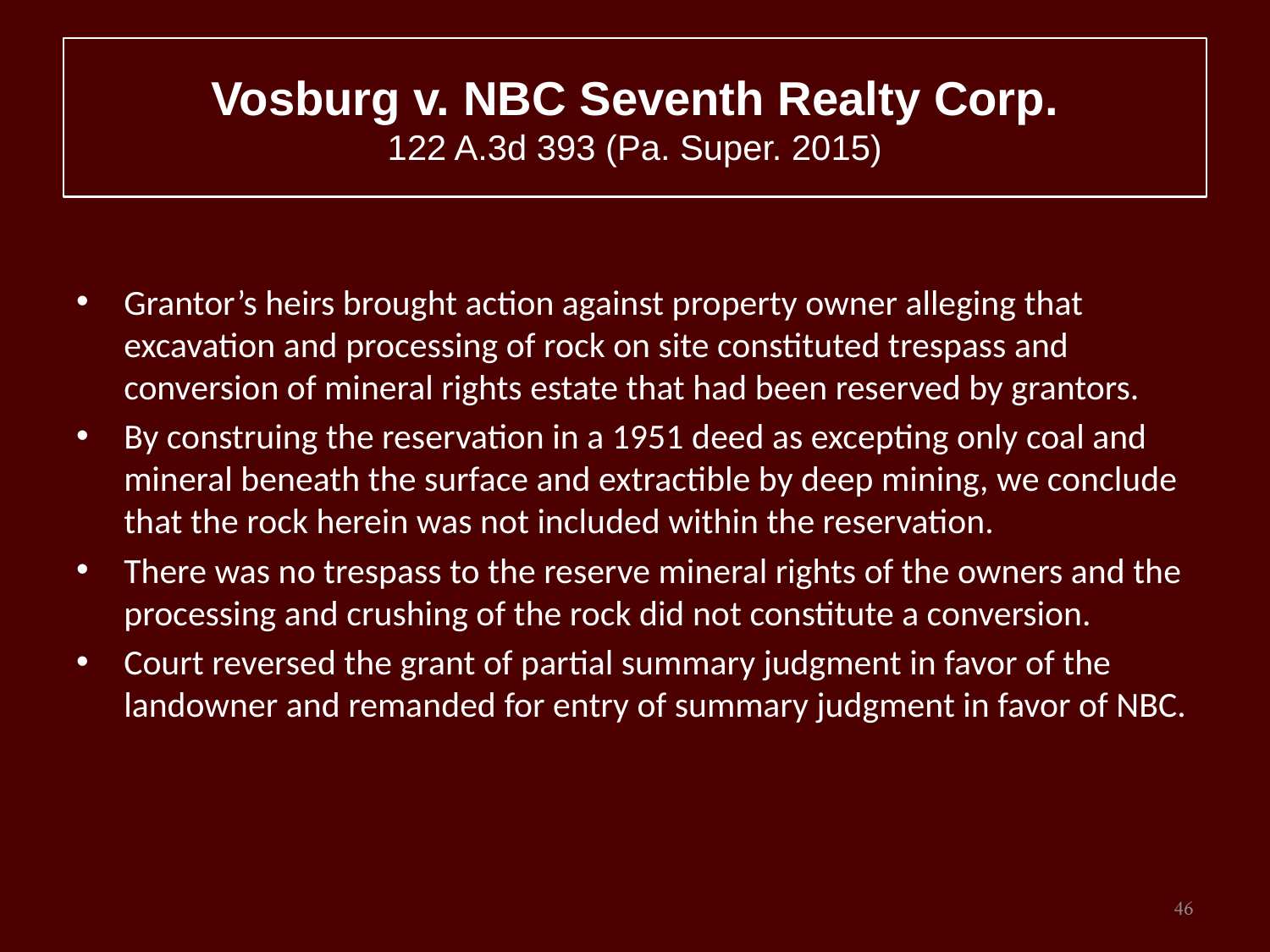

# Vosburg v. NBC Seventh Realty Corp. 122 A.3d 393 (Pa. Super. 2015)
Grantor’s heirs brought action against property owner alleging that excavation and processing of rock on site constituted trespass and conversion of mineral rights estate that had been reserved by grantors.
By construing the reservation in a 1951 deed as excepting only coal and mineral beneath the surface and extractible by deep mining, we conclude that the rock herein was not included within the reservation.
There was no trespass to the reserve mineral rights of the owners and the processing and crushing of the rock did not constitute a conversion.
Court reversed the grant of partial summary judgment in favor of the landowner and remanded for entry of summary judgment in favor of NBC.
46